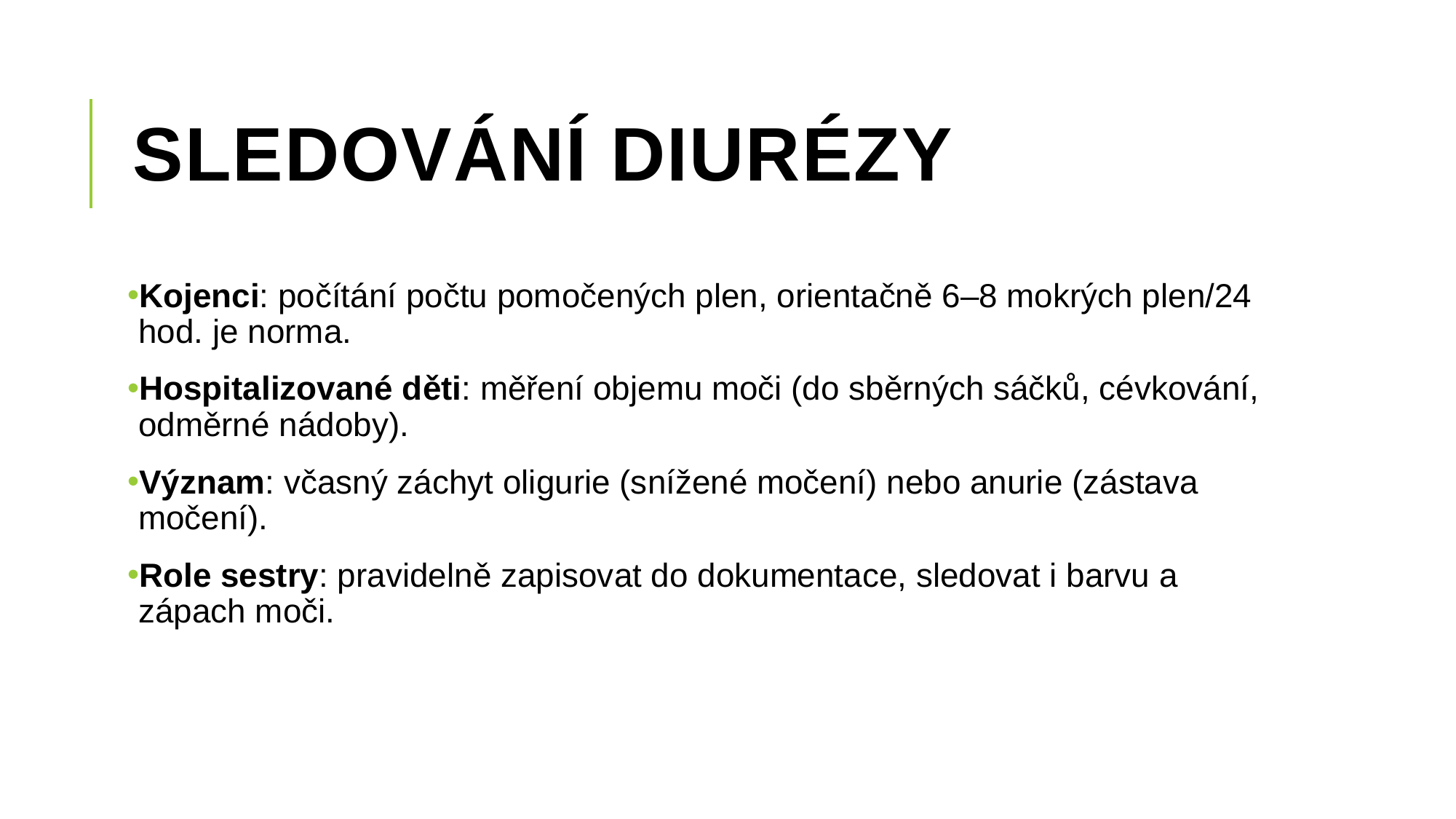

# Sledování diurézy
Kojenci: počítání počtu pomočených plen, orientačně 6–8 mokrých plen/24 hod. je norma.
Hospitalizované děti: měření objemu moči (do sběrných sáčků, cévkování, odměrné nádoby).
Význam: včasný záchyt oligurie (snížené močení) nebo anurie (zástava močení).
Role sestry: pravidelně zapisovat do dokumentace, sledovat i barvu a zápach moči.